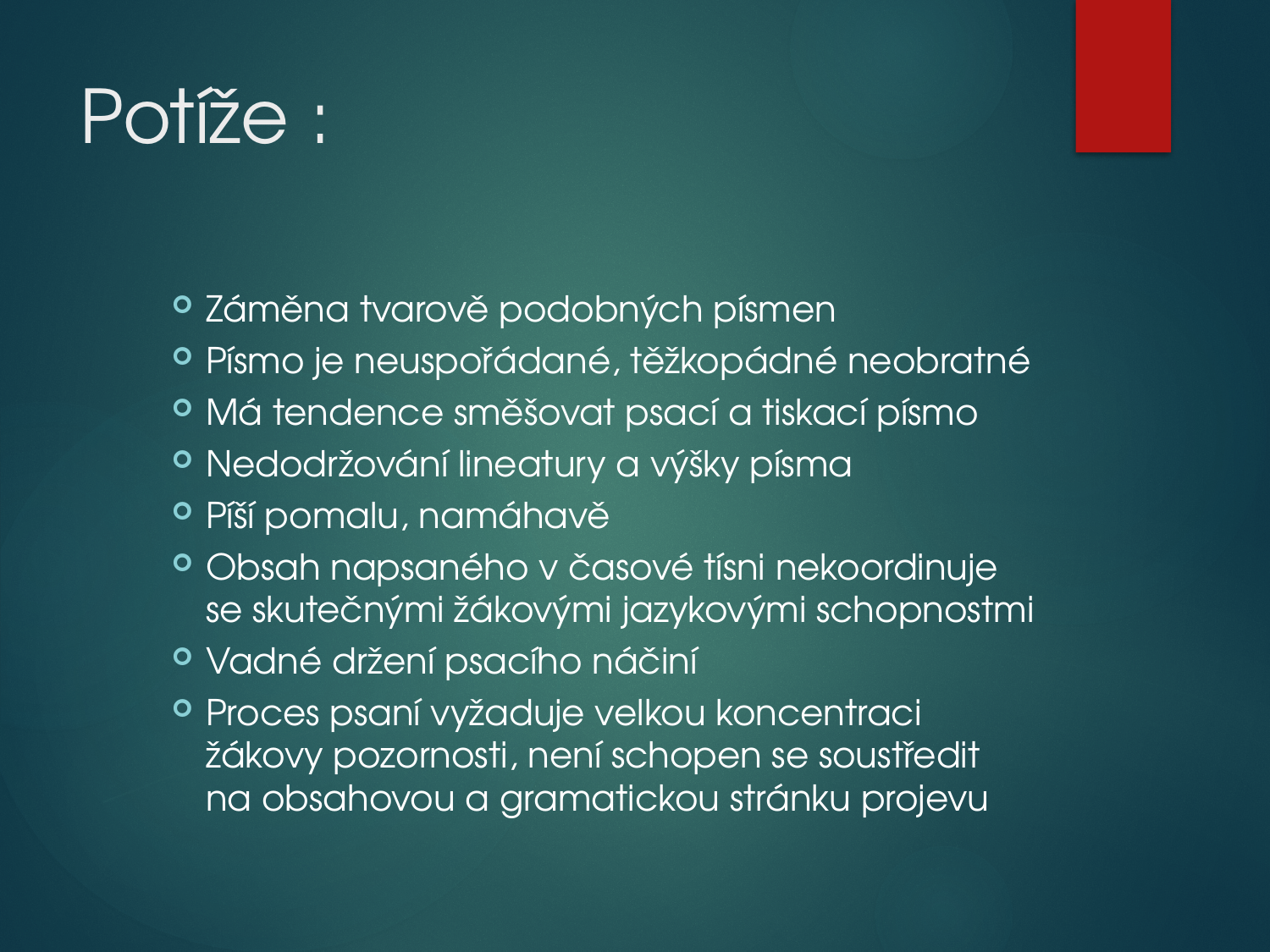

# Potíže :

Záměna tvarově podobných písmen
Písmo je neuspořádané, těžkopádné neobratné
Má tendence směšovat psací a tiskací písmo
Nedodržování lineatury a výšky písma
Píší pomalu, namáhavě
Obsah napsaného v časové tísni nekoordinuje se skutečnými žákovými jazykovými schopnostmi
Vadné držení psacího náčiní
Proces psaní vyžaduje velkou koncentraci žákovy pozornosti, není schopen se soustředit na obsahovou a gramatickou stránku projevu